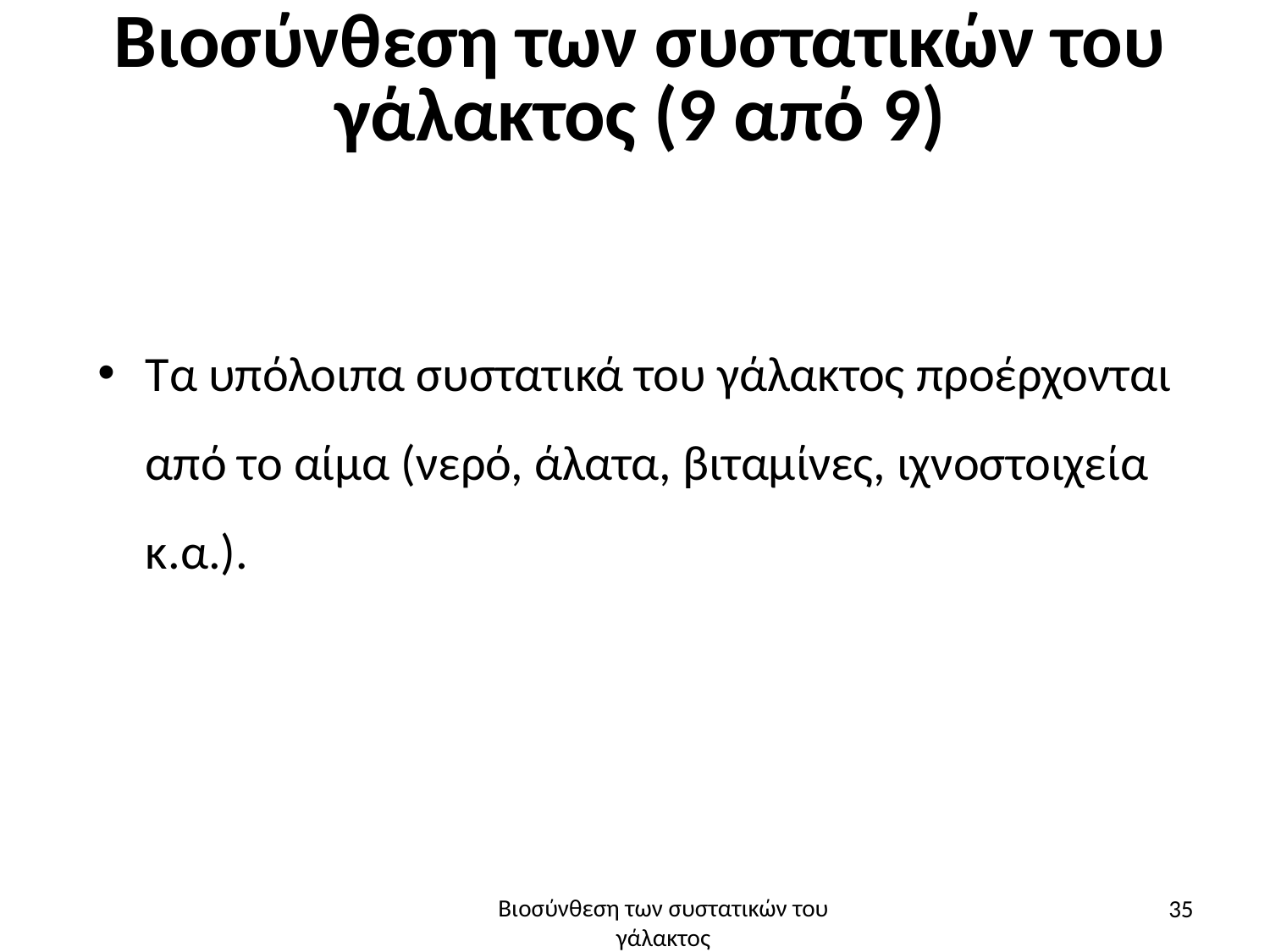

# Βιοσύνθεση των συστατικών του γάλακτος (9 από 9)
Τα υπόλοιπα συστατικά του γάλακτος προέρχονται από το αίμα (νερό, άλατα, βιταμίνες, ιχνοστοιχεία κ.α.).
35
Βιοσύνθεση των συστατικών του γάλακτος